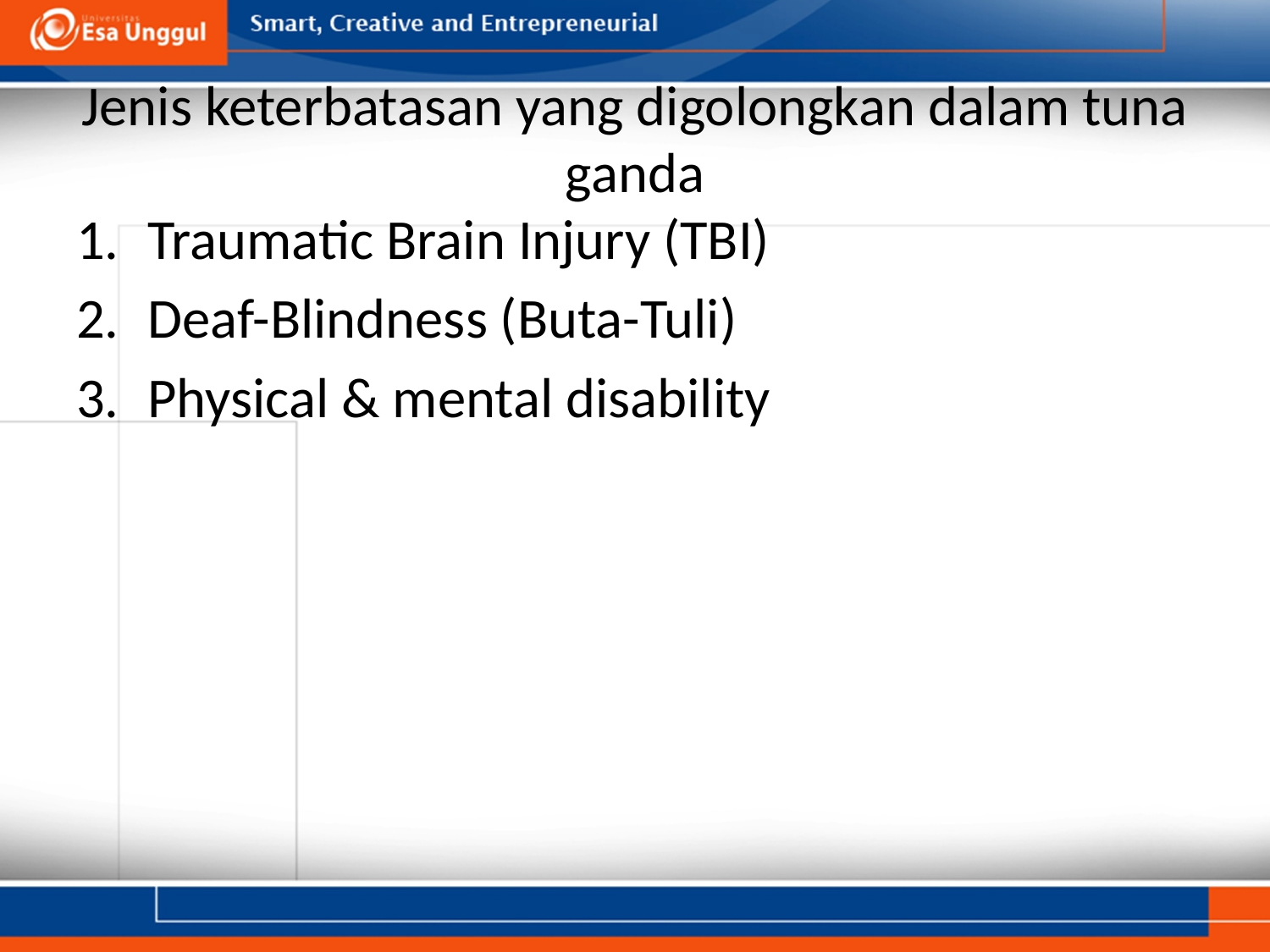

# Jenis keterbatasan yang digolongkan dalam tuna ganda
Traumatic Brain Injury (TBI)
Deaf-Blindness (Buta-Tuli)
Physical & mental disability